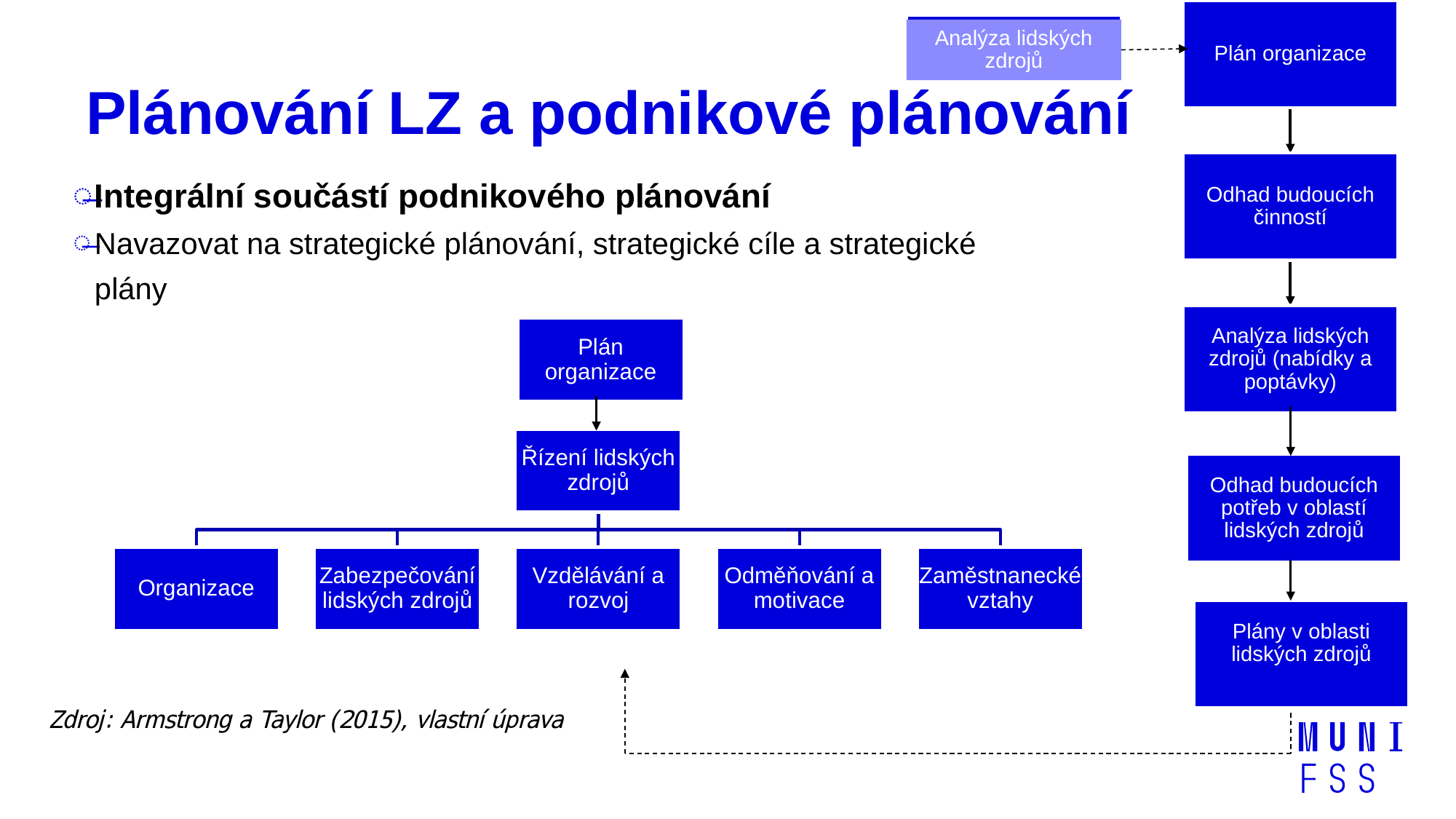

Plán organizace
Odhad budoucích činností
Analýza lidských zdrojů (nabídky a poptávky)
Odhad budoucích potřeb v oblastí lidských zdrojů

Plány v oblasti lidských zdrojů

Analýza lidských zdrojů
# Plánování LZ a podnikové plánování
Integrální součástí podnikového plánování
Navazovat na strategické plánování, strategické cíle a strategické plány

Plán organizace
Řízení lidských zdrojů
Organizace
Zabezpečování lidských zdrojů
Vzdělávání a rozvoj
Odměňování a motivace
Zaměstnanecké vztahy
Zdroj: Armstrong a Taylor (2015), vlastní úprava